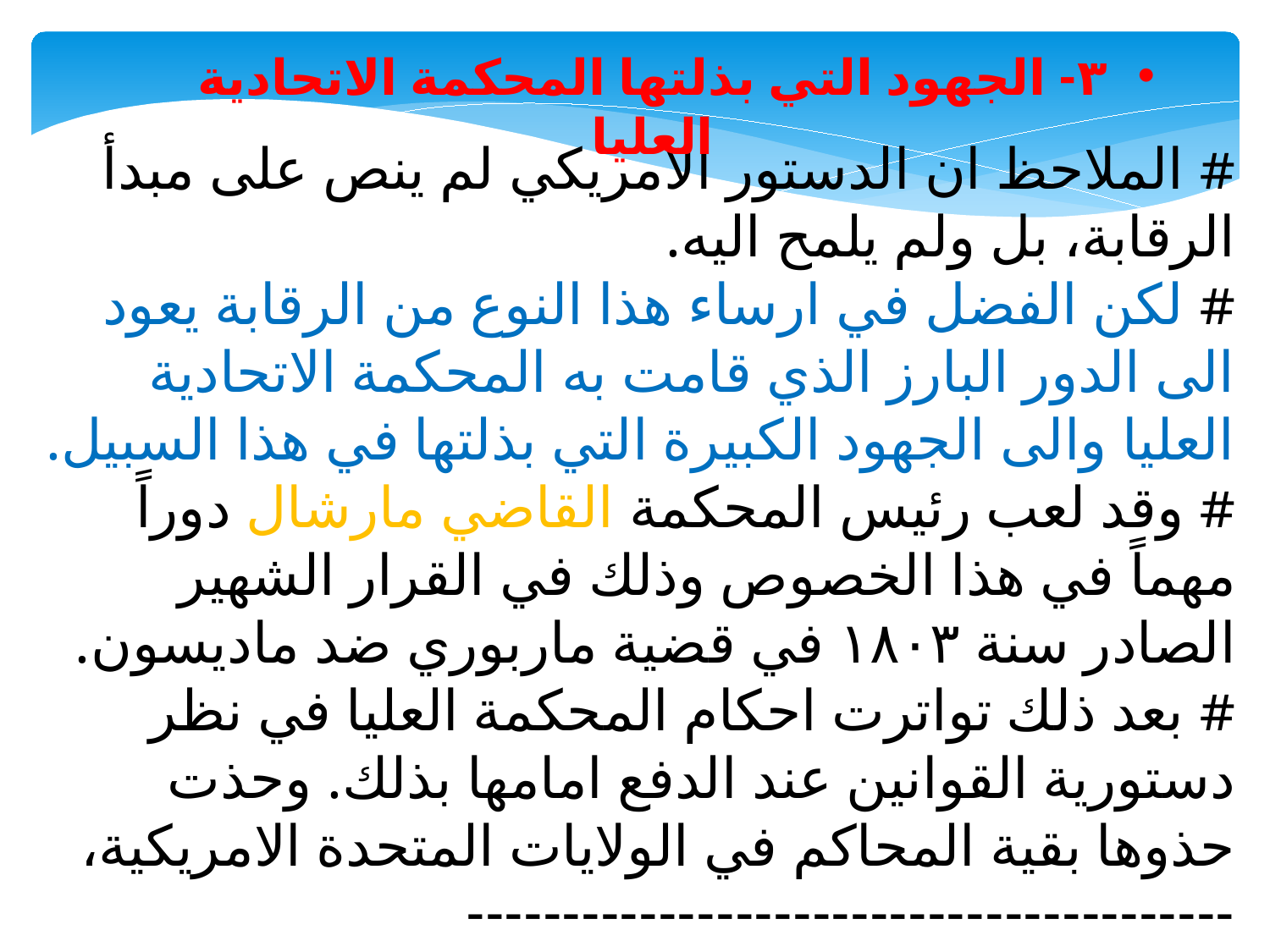

٣- الجهود التي بذلتها المحكمة الاتحادية العليا
# الملاحظ ان الدستور الامريكي لم ينص على مبدأ الرقابة، بل ولم يلمح اليه. # لكن الفضل في ارساء هذا النوع من الرقابة يعود الى الدور البارز الذي قامت به المحكمة الاتحادية العليا والى الجهود الكبيرة التي بذلتها في هذا السبيل. # وقد لعب رئيس المحكمة القاضي مارشال دوراً مهماً في هذا الخصوص وذلك في القرار الشهير الصادر سنة ١٨٠٣ في قضية ماربوري ضد ماديسون. # بعد ذلك تواترت احكام المحكمة العليا في نظر دستورية القوانين عند الدفع امامها بذلك. وحذت حذوها بقية المحاكم في الولايات المتحدة الامريكية، ----------------------------------------